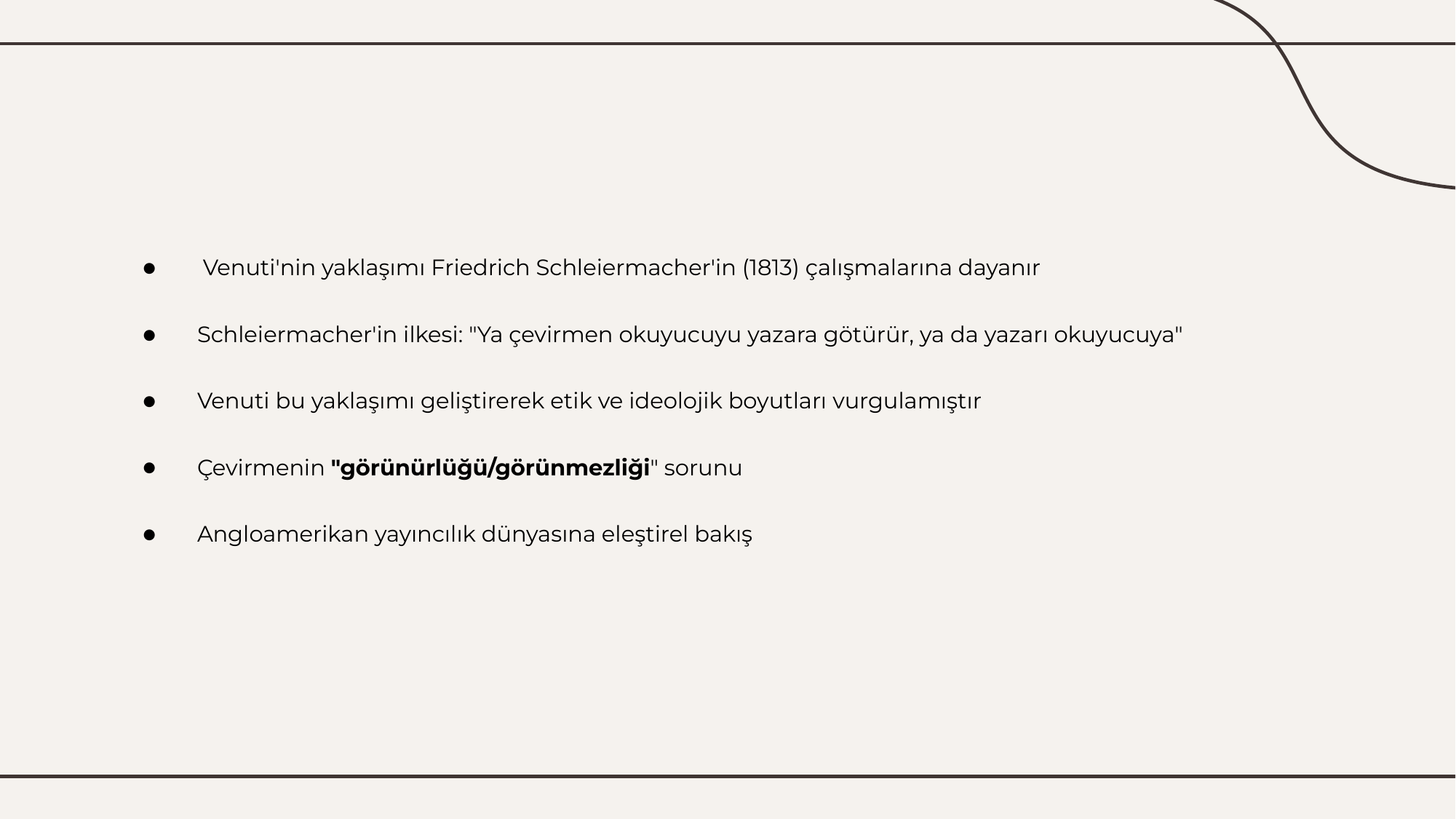

#
 Venuti'nin yaklaşımı Friedrich Schleiermacher'in (1813) çalışmalarına dayanır
Schleiermacher'in ilkesi: "Ya çevirmen okuyucuyu yazara götürür, ya da yazarı okuyucuya"
Venuti bu yaklaşımı geliştirerek etik ve ideolojik boyutları vurgulamıştır
Çevirmenin "görünürlüğü/görünmezliği" sorunu
Angloamerikan yayıncılık dünyasına eleştirel bakış